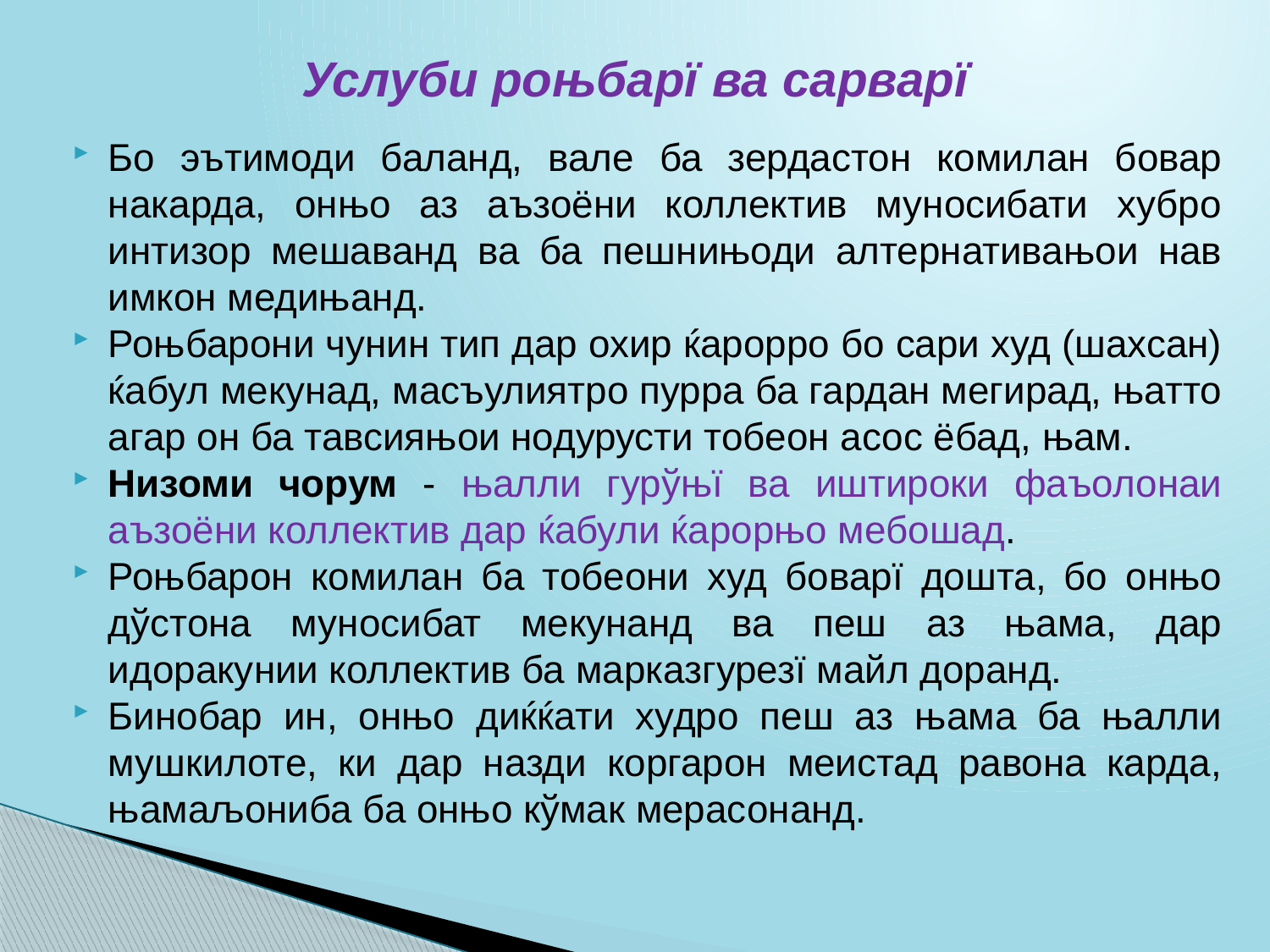

# Услуби роњбарї ва сарварї
Бо эътимоди баланд, вале ба зердастон комилан бовар накарда, онњо аз аъзоёни коллектив муносибати хубро интизор мешаванд ва ба пешнињоди алтернативањои нав имкон медињанд.
Роњбарони чунин тип дар охир ќарорро бо сари худ (шахсан) ќабул мекунад, масъулиятро пурра ба гардан мегирад, њатто агар он ба тавсияњои нодурусти тобеон асос ёбад, њам.
Низоми чорум - њалли гурўњї ва иштироки фаъолонаи аъзоёни коллектив дар ќабули ќарорњо мебошад.
Роњбарон комилан ба тобеони худ боварї дошта, бо онњо дўстона муносибат мекунанд ва пеш аз њама, дар идоракунии коллектив ба марказгурезї майл доранд.
Бинобар ин, онњо диќќати худро пеш аз њама ба њалли мушкилоте, ки дар назди коргарон меистад равона карда, њамаљониба ба онњо кўмак мерасонанд.